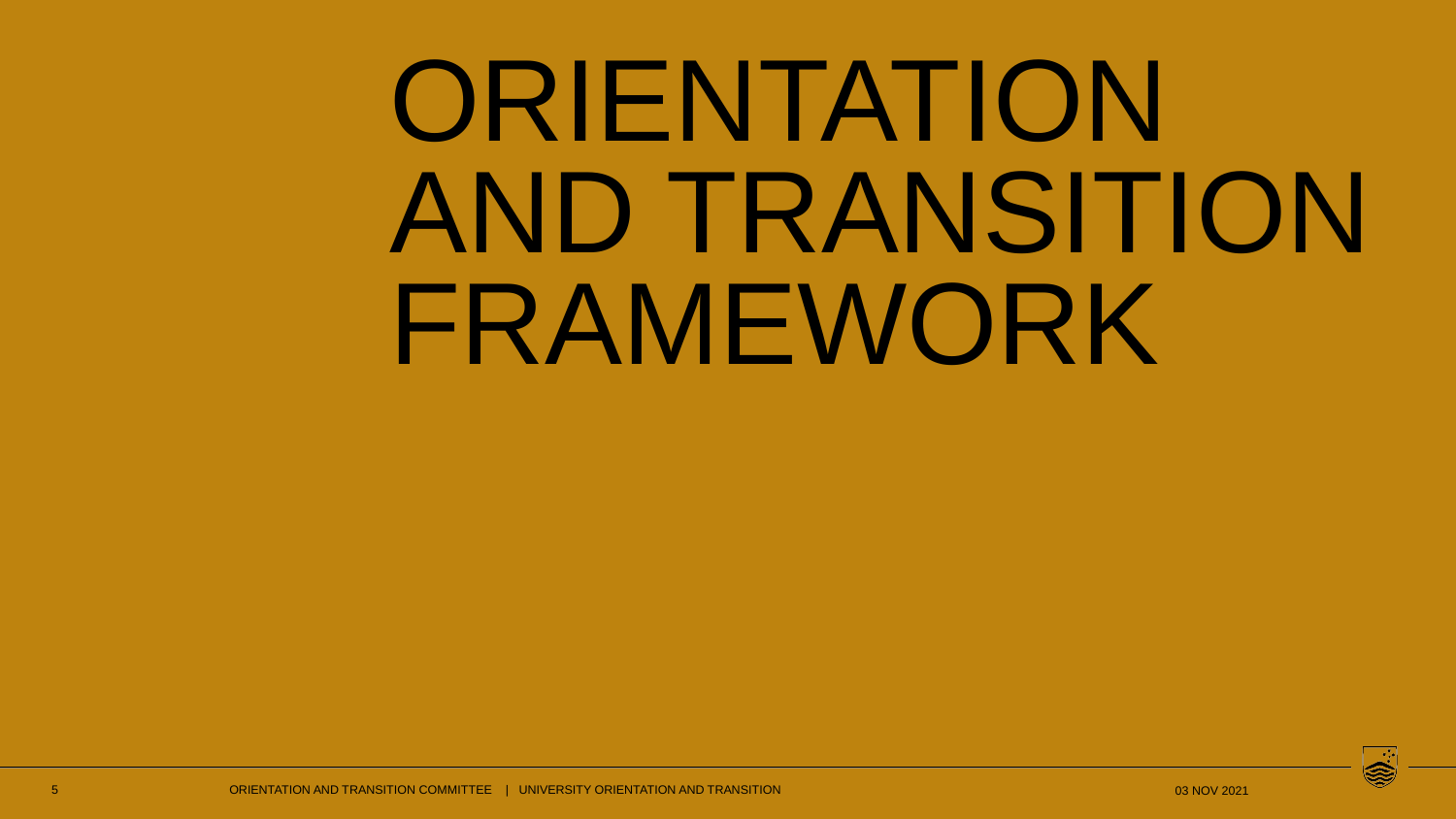

# Orientation and transition framework
5
Orientation and transition committee    |   university orientation and transition
03 Nov 2021